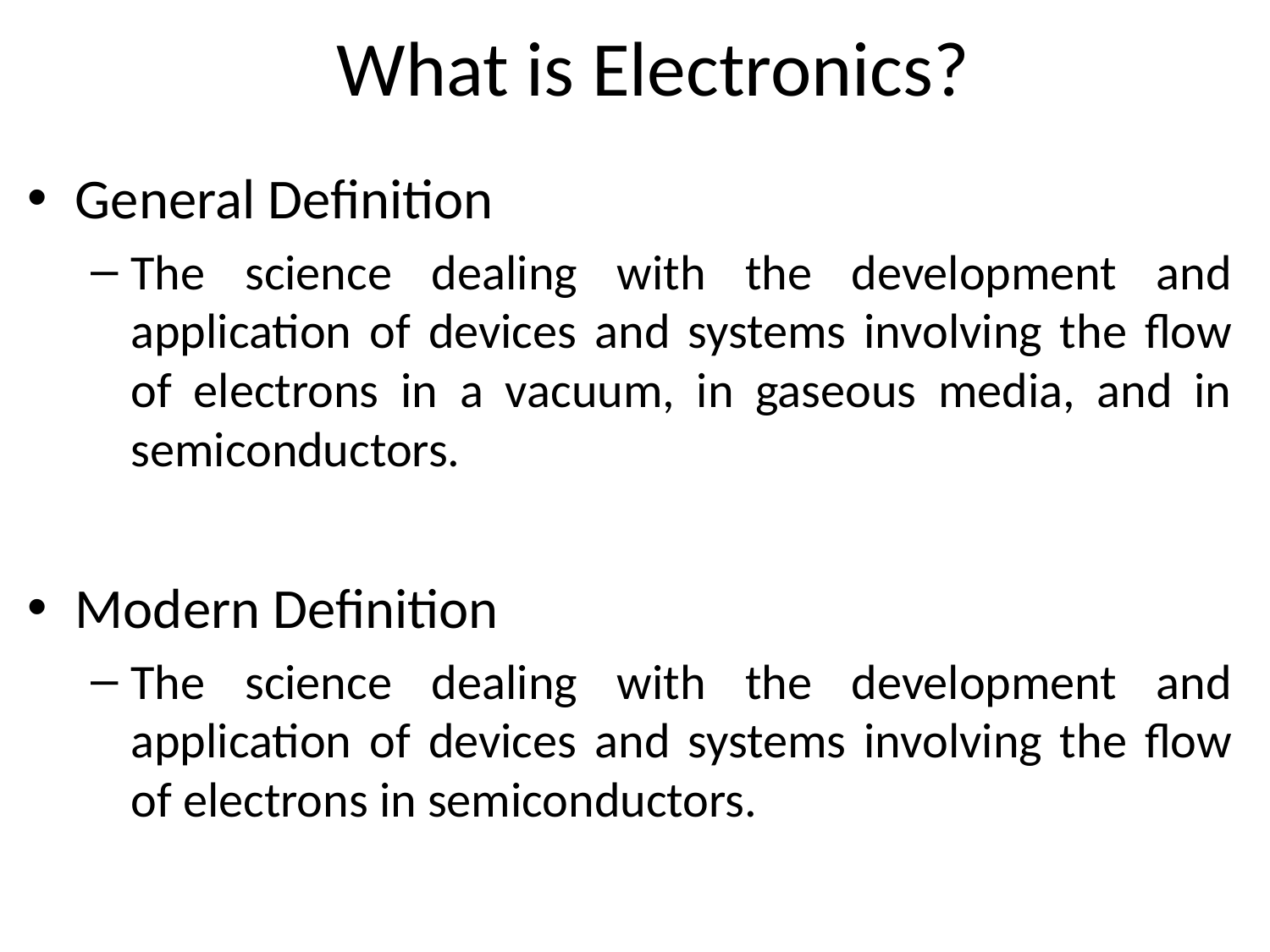

# What is Electronics?
General Definition
The science dealing with the development and application of devices and systems involving the flow of electrons in a vacuum, in gaseous media, and in semiconductors.

Modern Definition
The science dealing with the development and application of devices and systems involving the flow of electrons in semiconductors.